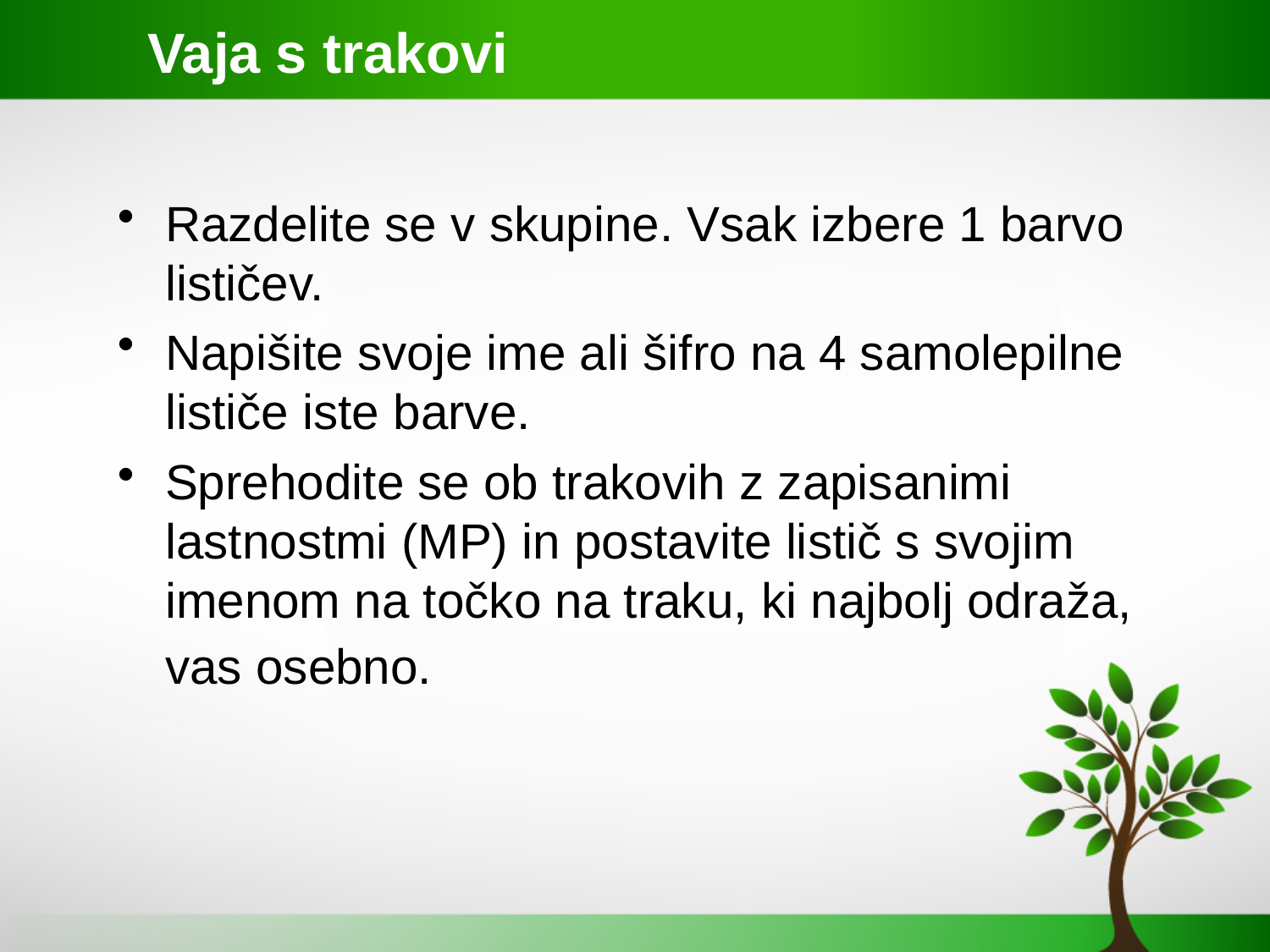

# Vaja s trakovi
Razdelite se v skupine. Vsak izbere 1 barvo lističev.
Napišite svoje ime ali šifro na 4 samolepilne lističe iste barve.
Sprehodite se ob trakovih z zapisanimi lastnostmi (MP) in postavite listič s svojim imenom na točko na traku, ki najbolj odraža, vas osebno.